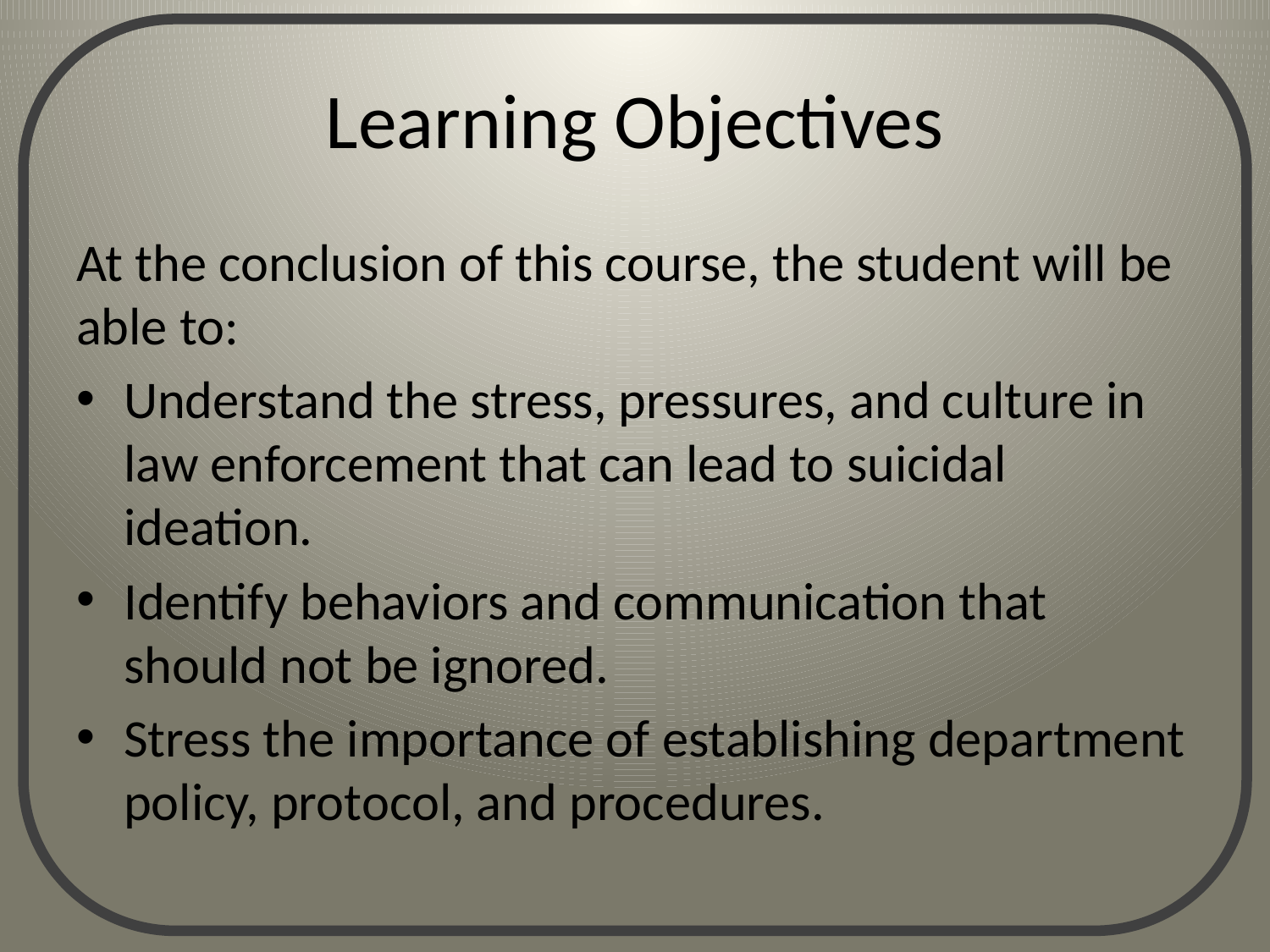

# Learning Objectives
At the conclusion of this course, the student will be able to:
Understand the stress, pressures, and culture in law enforcement that can lead to suicidal ideation.
Identify behaviors and communication that should not be ignored.
Stress the importance of establishing department policy, protocol, and procedures.